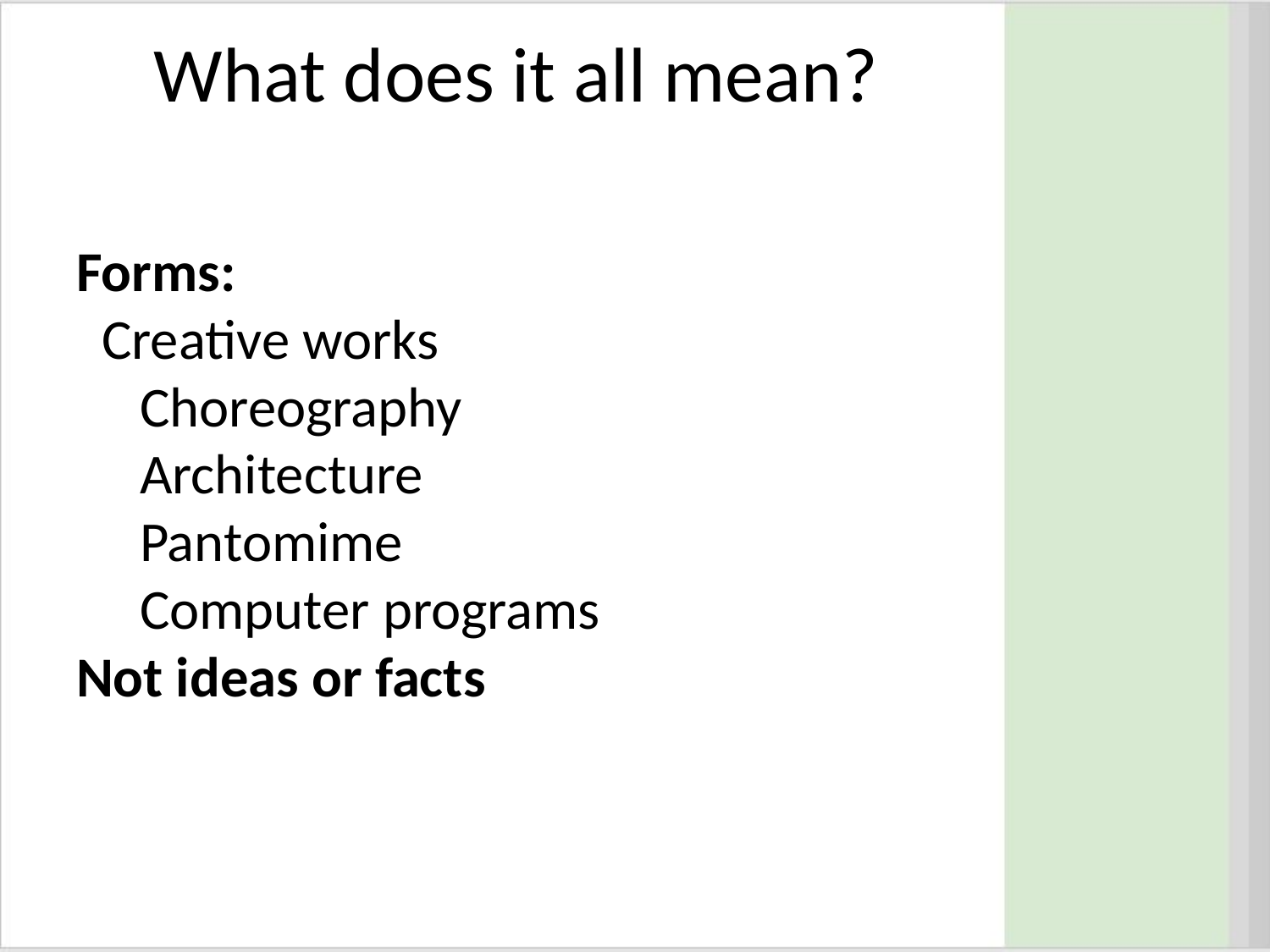

# What does it all mean?
Forms:
  Creative works
     Choreography
     Architecture
     Pantomime
     Computer programs
Not ideas or facts